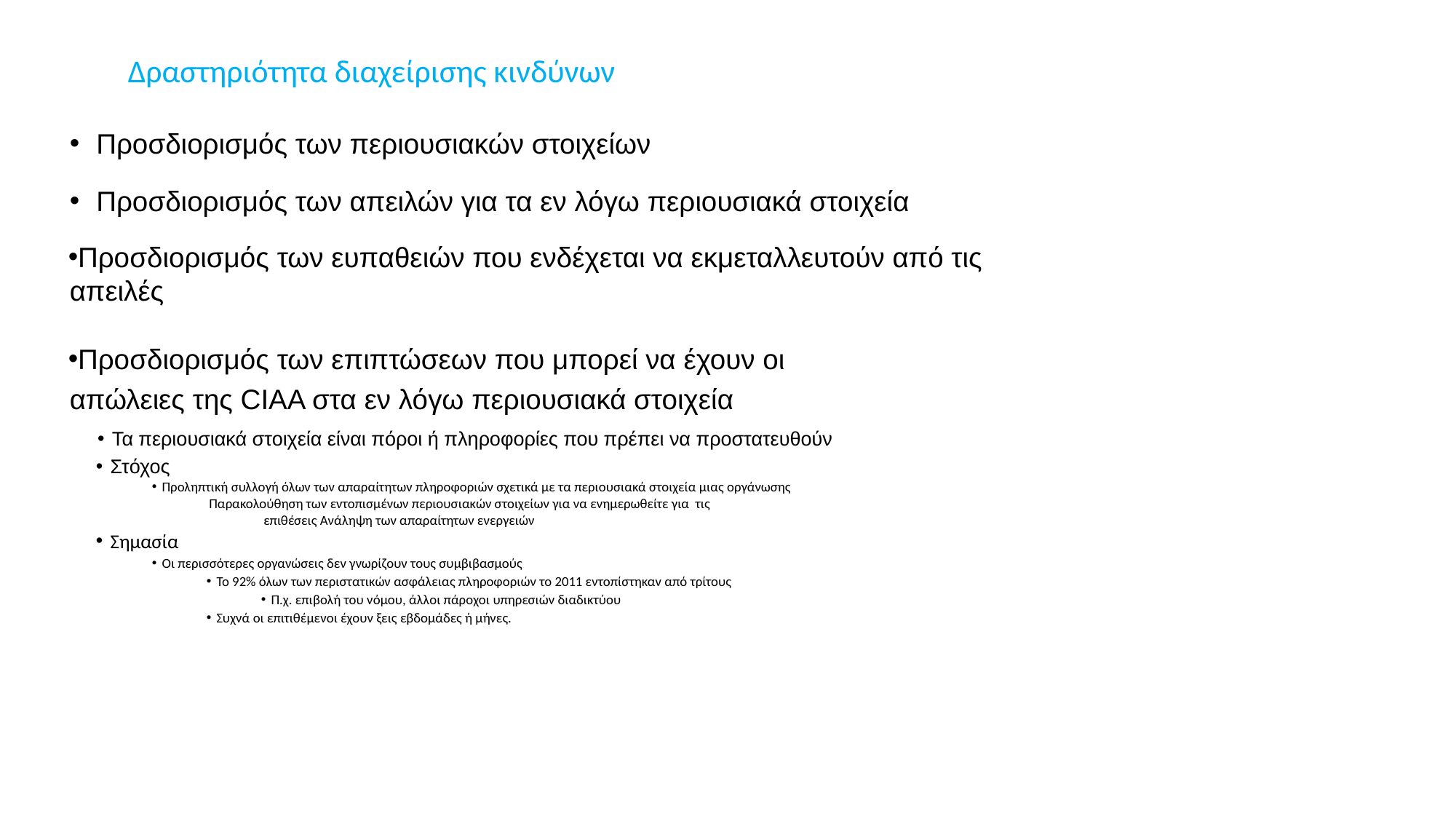

# Δραστηριότητα διαχείρισης κινδύνων
Προσδιορισμός των περιουσιακών στοιχείων
Προσδιορισμός των απειλών για τα εν λόγω περιουσιακά στοιχεία
Προσδιορισμός των ευπαθειών που ενδέχεται να εκμεταλλευτούν από τις  απειλές

Προσδιορισμός των επιπτώσεων που μπορεί να έχουν οι  απώλειες της CIAA στα εν λόγω περιουσιακά στοιχεία
Τα περιουσιακά στοιχεία είναι πόροι ή πληροφορίες που πρέπει να προστατευθούν
Στόχος
Προληπτική συλλογή όλων των απαραίτητων πληροφοριών σχετικά με τα περιουσιακά στοιχεία μιας οργάνωσης
Παρακολούθηση των εντοπισμένων περιουσιακών στοιχείων για να ενημερωθείτε για  τις επιθέσεις Ανάληψη των απαραίτητων ενεργειών
Σημασία
Οι περισσότερες οργανώσεις δεν γνωρίζουν τους συμβιβασμούς
Το 92% όλων των περιστατικών ασφάλειας πληροφοριών το 2011 εντοπίστηκαν από τρίτους
Π.χ. επιβολή του νόμου, άλλοι πάροχοι υπηρεσιών διαδικτύου
Συχνά οι επιτιθέμενοι έχουν ξεις εβδομάδες ή μήνες.